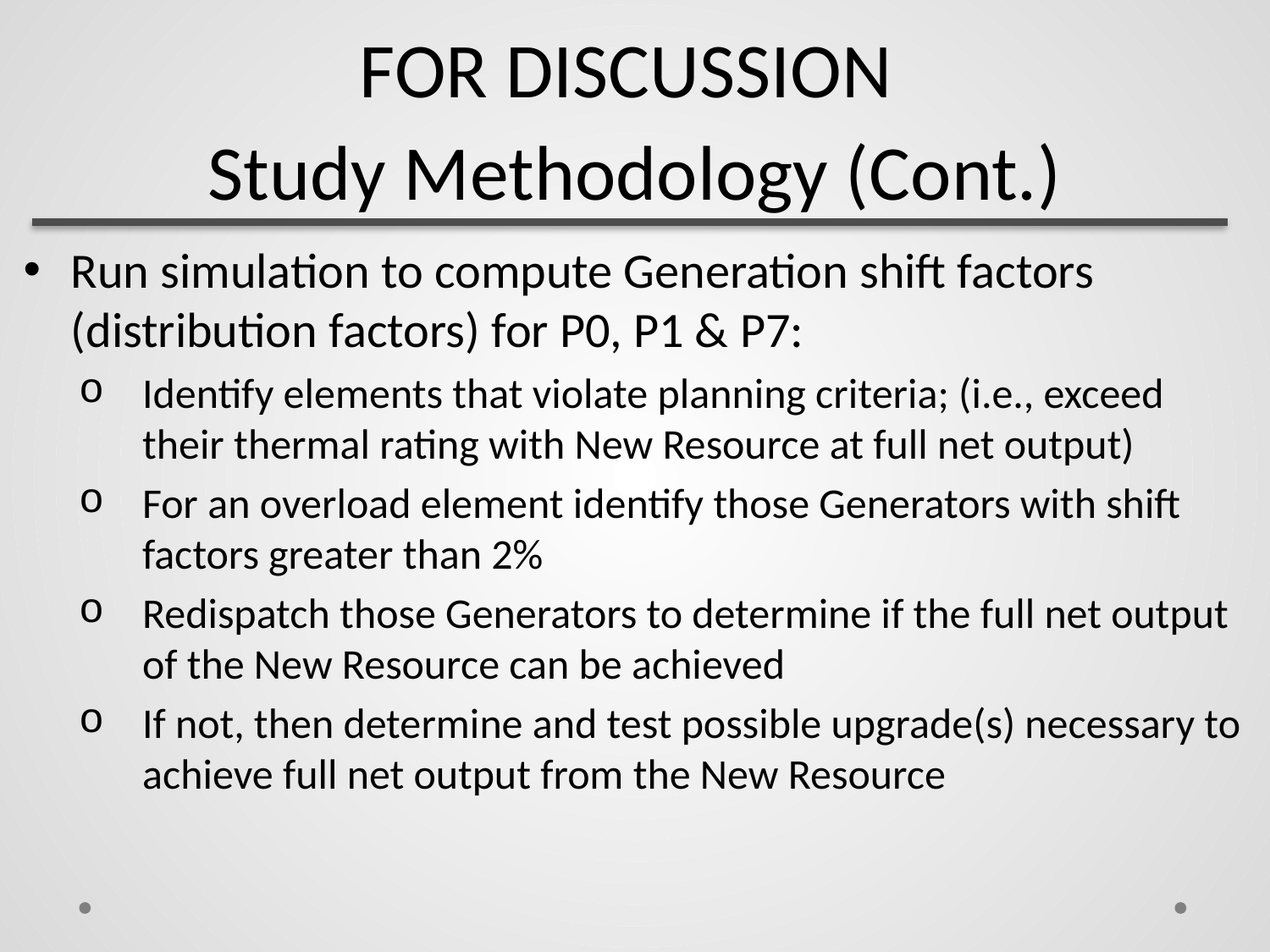

# FOR DISCUSSION Study Methodology (Cont.)
Run simulation to compute Generation shift factors (distribution factors) for P0, P1 & P7:
Identify elements that violate planning criteria; (i.e., exceed their thermal rating with New Resource at full net output)
For an overload element identify those Generators with shift factors greater than 2%
Redispatch those Generators to determine if the full net output of the New Resource can be achieved
If not, then determine and test possible upgrade(s) necessary to achieve full net output from the New Resource